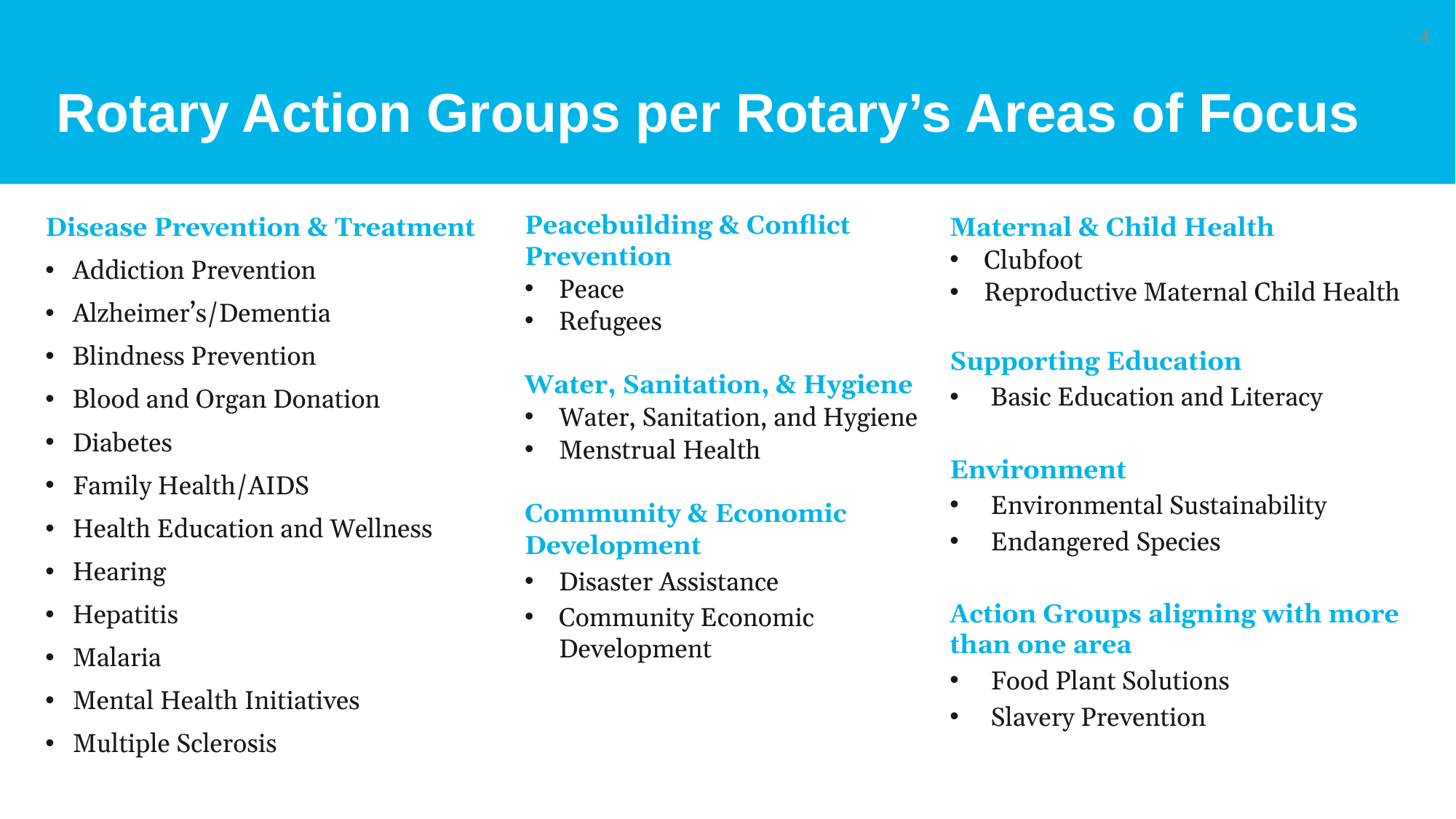

# Rotary Action Groups per Rotary’s Areas of Focus
4
Peacebuilding & Conflict Prevention
Peace
Refugees
Water, Sanitation, & Hygiene
Water, Sanitation, and Hygiene
Menstrual Health
Community & Economic
Development
Disaster Assistance
Community Economic Development

Maternal & Child Health
Clubfoot
Reproductive Maternal Child Health

Supporting Education
Basic Education and Literacy

Environment
Environmental Sustainability
Endangered Species

Action Groups aligning with more than one area
Food Plant Solutions
Slavery Prevention

Disease Prevention & Treatment
Addiction Prevention
Alzheimer’s/Dementia
Blindness Prevention
Blood and Organ Donation
Diabetes
Family Health/AIDS
Health Education and Wellness
Hearing
Hepatitis
Malaria
Mental Health Initiatives
Multiple Sclerosis